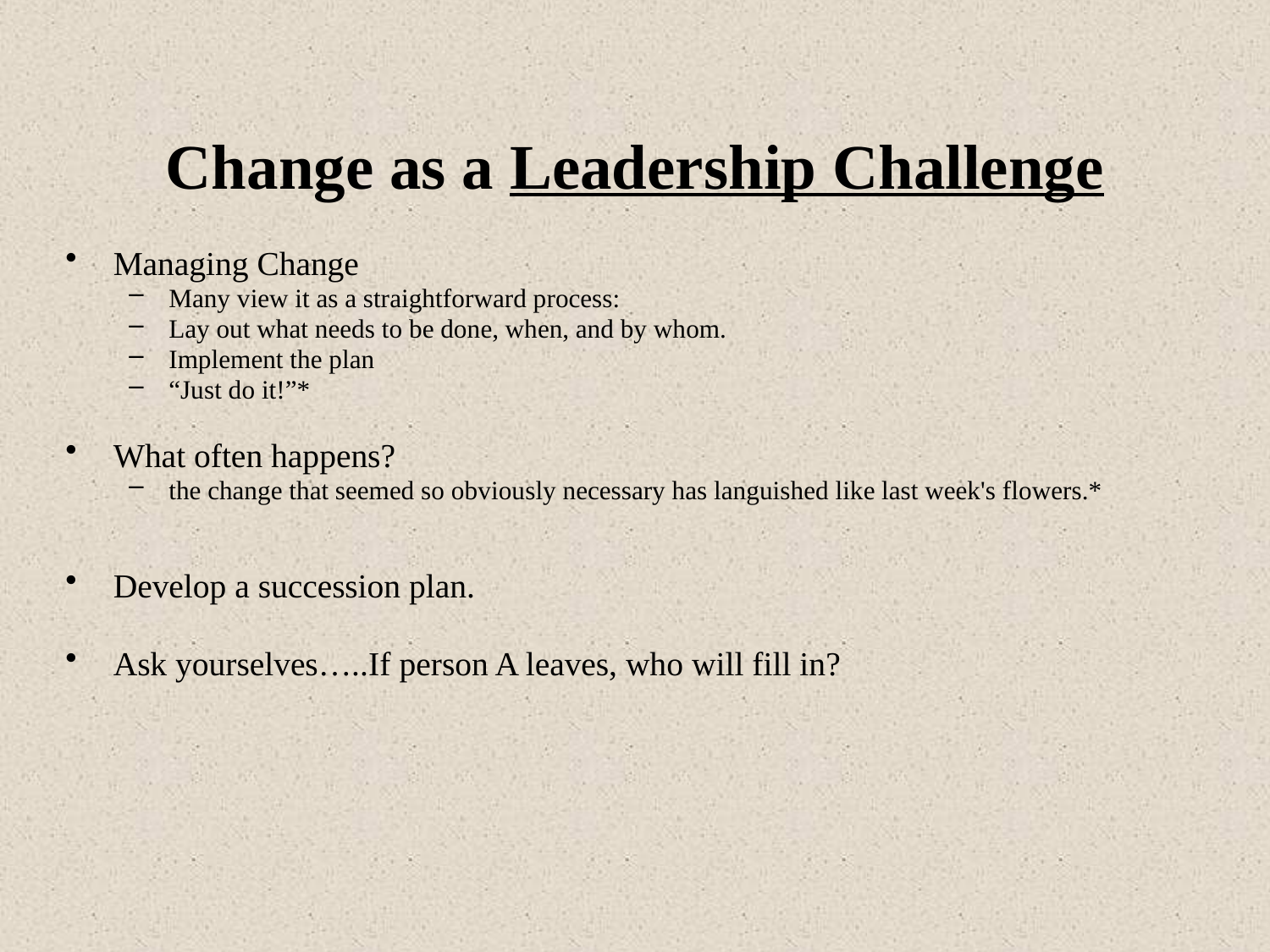

# Change as a Leadership Challenge
Managing Change
Many view it as a straightforward process:
Lay out what needs to be done, when, and by whom.
Implement the plan
“Just do it!”*

What often happens?
the change that seemed so obviously necessary has languished like last week's flowers.*

Develop a succession plan.

Ask yourselves…..If person A leaves, who will fill in?